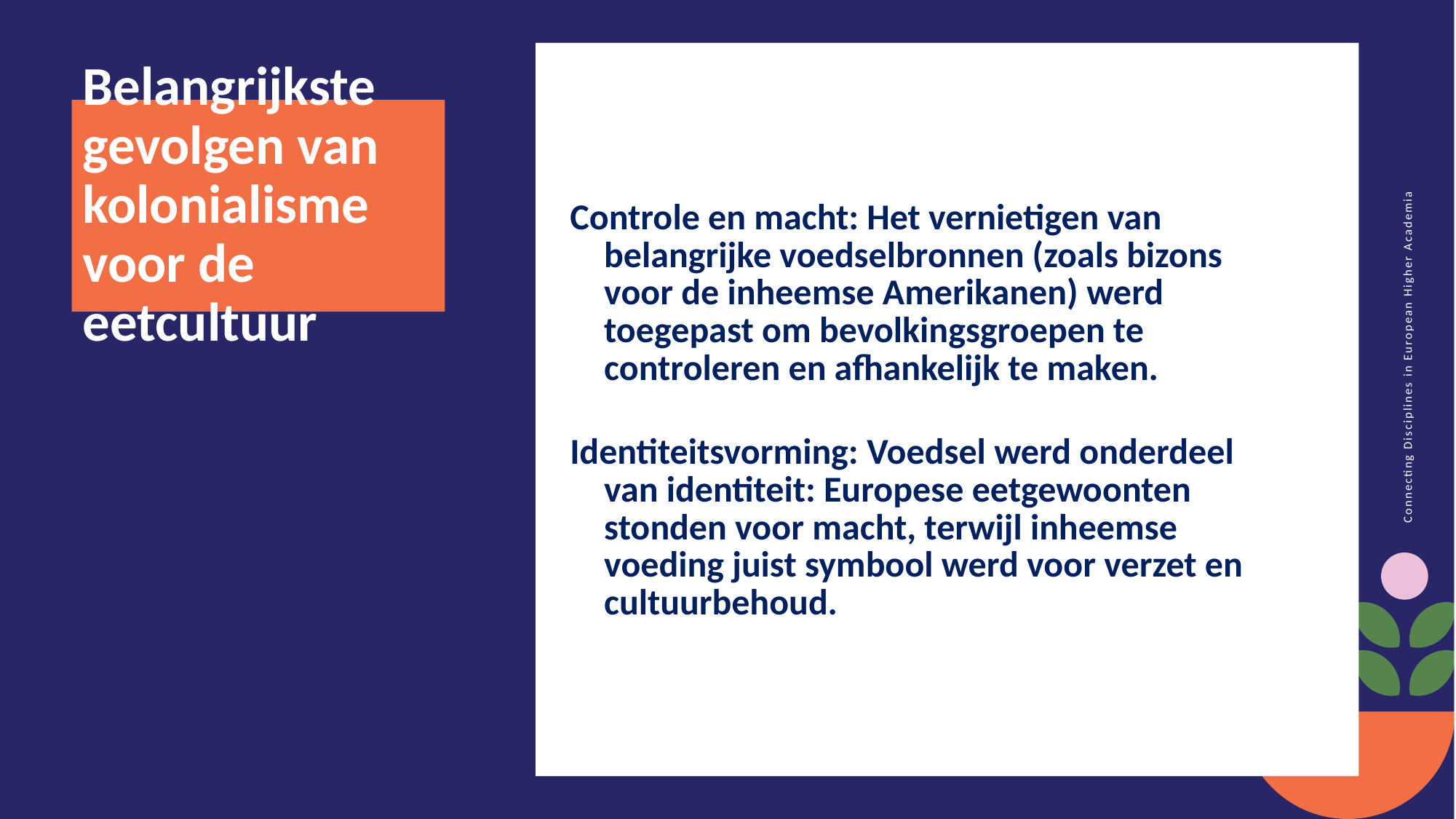

Belangrijkste gevolgen van kolonialisme voor de eetcultuur

Controle en macht: Het vernietigen van belangrijke voedselbronnen (zoals bizons voor de inheemse Amerikanen) werd toegepast om bevolkingsgroepen te controleren en afhankelijk te maken.
Identiteitsvorming: Voedsel werd onderdeel van identiteit: Europese eetgewoonten stonden voor macht, terwijl inheemse voeding juist symbool werd voor verzet en cultuurbehoud.